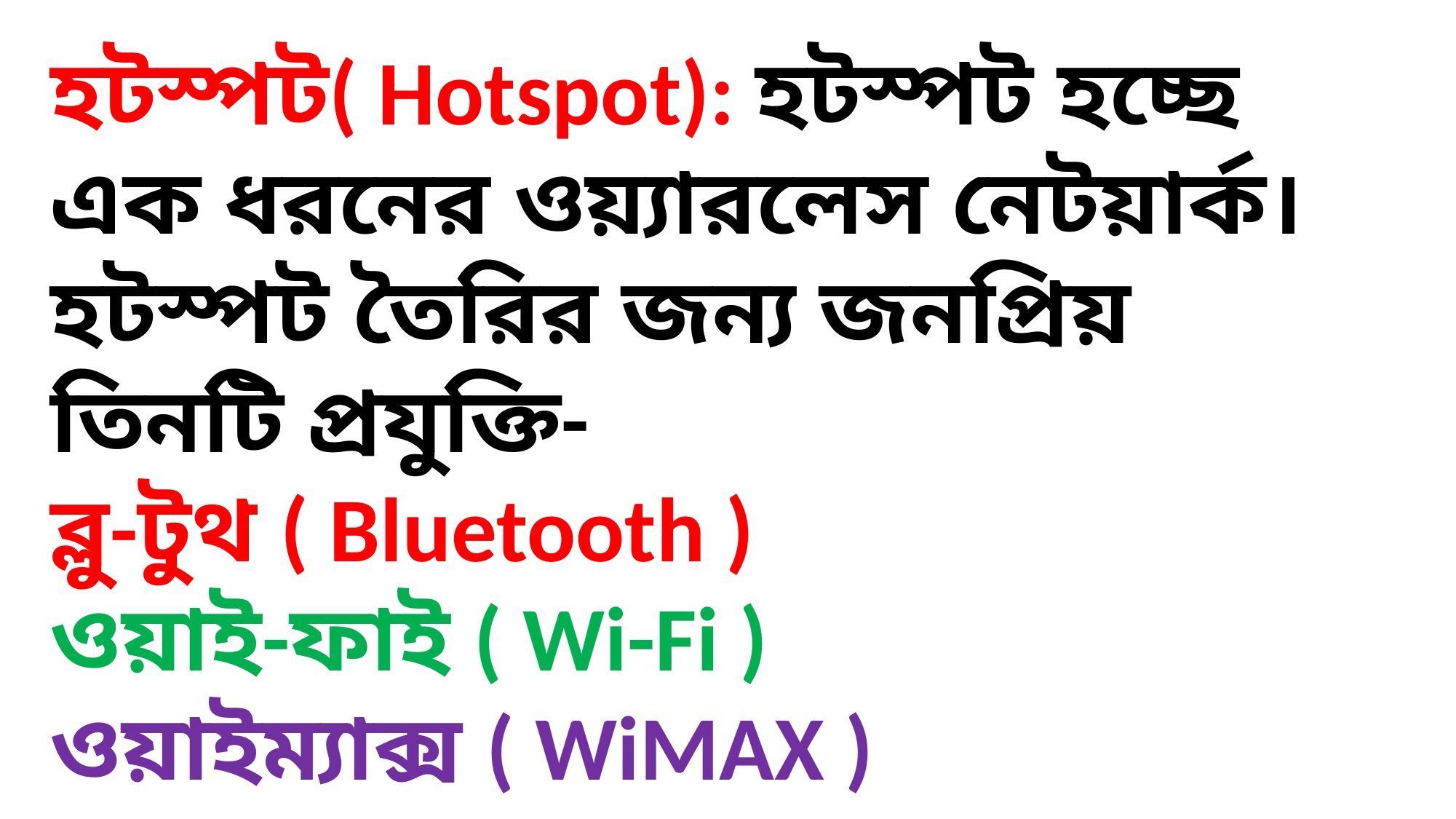

হটস্পট( Hotspot): হটস্পট হচ্ছে এক ধরনের ওয়্যারলেস নেটয়ার্ক। হটস্পট তৈরির জন্য জনপ্রিয় তিনটি প্রযুক্তি-
ব্লু-টুথ ( Bluetooth )
ওয়াই-ফাই ( Wi-Fi )
ওয়াইম্যাক্স ( WiMAX )